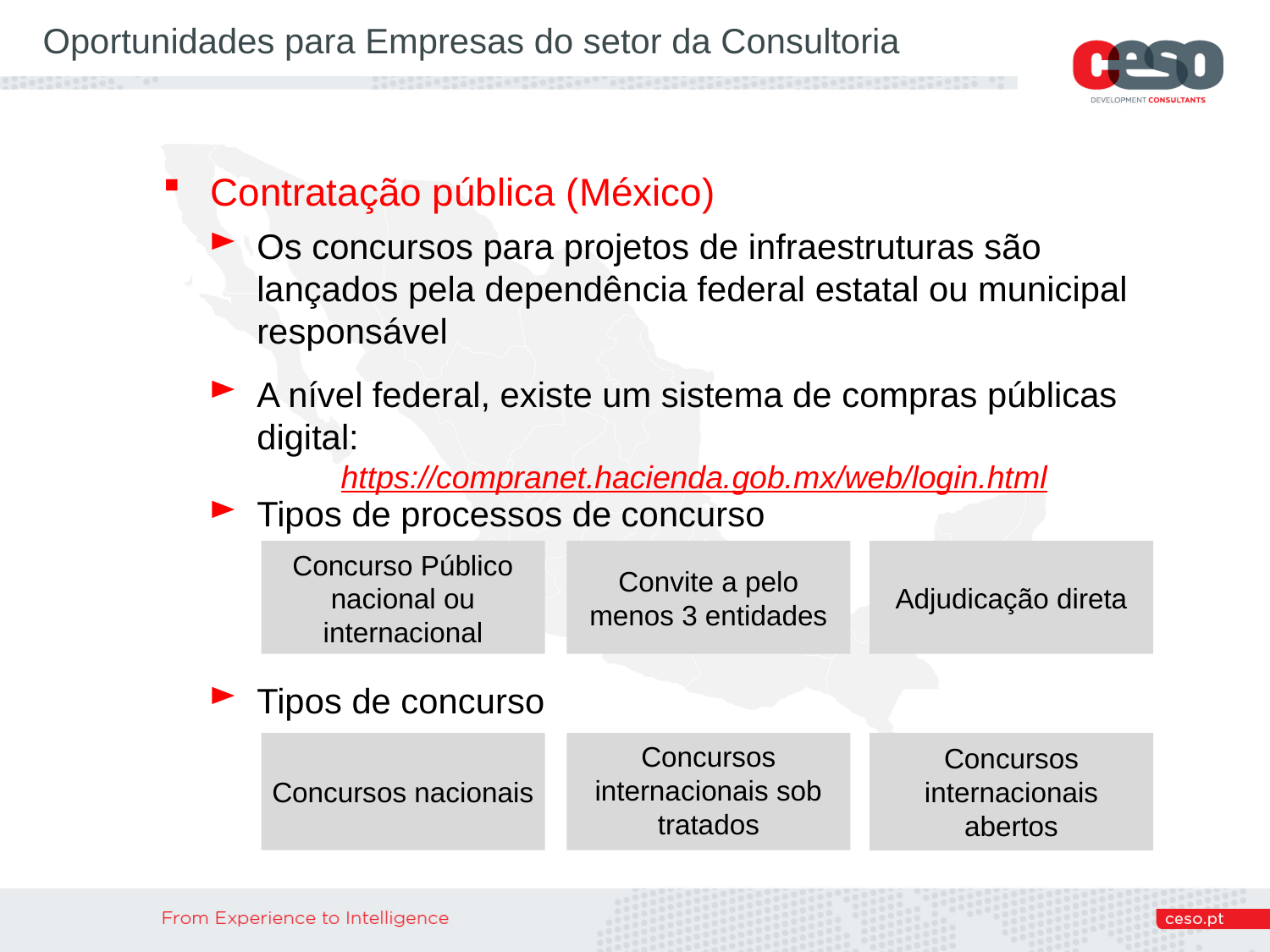

Oportunidades para Empresas do setor da Consultoria

Contratação pública (México)
Os concursos para projetos de infraestruturas são lançados pela dependência federal estatal ou municipal responsável
A nível federal, existe um sistema de compras públicas digital:
https://compranet.hacienda.gob.mx/web/login.html
Tipos de processos de concurso
Adjudicação direta
Concurso Público nacional ou internacional
Convite a pelo menos 3 entidades
Tipos de concurso
Concursos nacionais
Concursos internacionais sob tratados
Concursos internacionais abertos